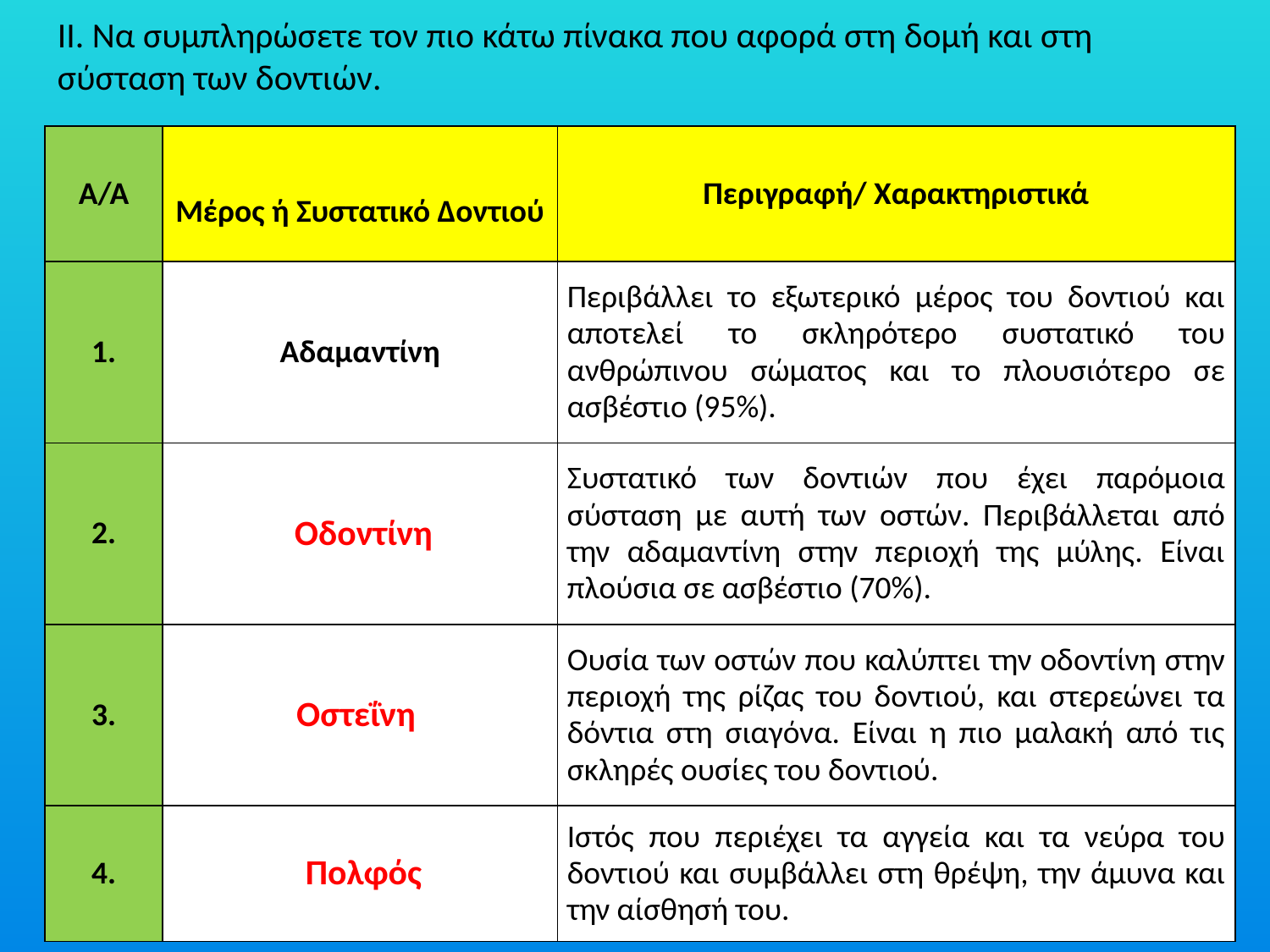

ΙΙ. Να συμπληρώσετε τον πιο κάτω πίνακα που αφορά στη δομή και στη σύσταση των δοντιών.
| Α/Α | Μέρος ή Συστατικό Δοντιού | Περιγραφή/ Χαρακτηριστικά |
| --- | --- | --- |
| 1. | Aδαμαντίνη | Περιβάλλει το εξωτερικό μέρος του δοντιού και αποτελεί το σκληρότερο συστατικό του ανθρώπινου σώματος και το πλουσιότερο σε ασβέστιο (95%). |
| 2. | Οδοντίνη | Συστατικό των δοντιών που έχει παρόμοια σύσταση με αυτή των οστών. Περιβάλλεται από την αδαμαντίνη στην περιοχή της μύλης. Είναι πλούσια σε ασβέστιο (70%). |
| 3. | Οστεΐνη | Ουσία των οστών που καλύπτει την οδοντίνη στην περιοχή της ρίζας του δοντιού, και στερεώνει τα δόντια στη σιαγόνα. Είναι η πιο μαλακή από τις σκληρές ουσίες του δοντιού. |
| 4. | Πολφός | Ιστός που περιέχει τα αγγεία και τα νεύρα του δοντιού και συμβάλλει στη θρέψη, την άμυνα και την αίσθησή του. |